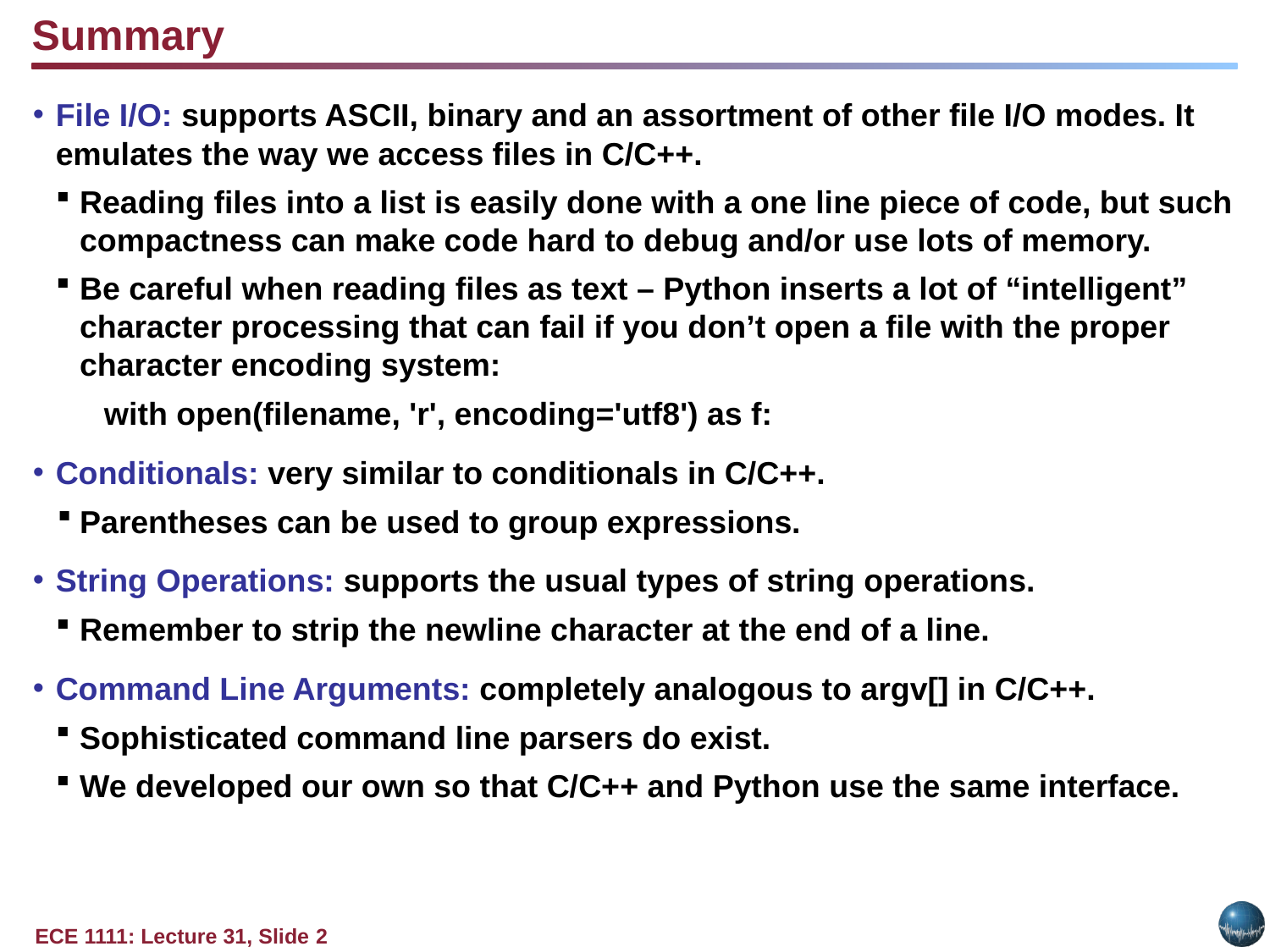

Summary
File I/O: supports ASCII, binary and an assortment of other file I/O modes. It emulates the way we access files in C/C++.
Reading files into a list is easily done with a one line piece of code, but such compactness can make code hard to debug and/or use lots of memory.
Be careful when reading files as text – Python inserts a lot of “intelligent” character processing that can fail if you don’t open a file with the proper character encoding system:
with open(filename, 'r', encoding='utf8') as f:
Conditionals: very similar to conditionals in C/C++.
Parentheses can be used to group expressions.
String Operations: supports the usual types of string operations.
Remember to strip the newline character at the end of a line.
Command Line Arguments: completely analogous to argv[] in C/C++.
Sophisticated command line parsers do exist.
We developed our own so that C/C++ and Python use the same interface.